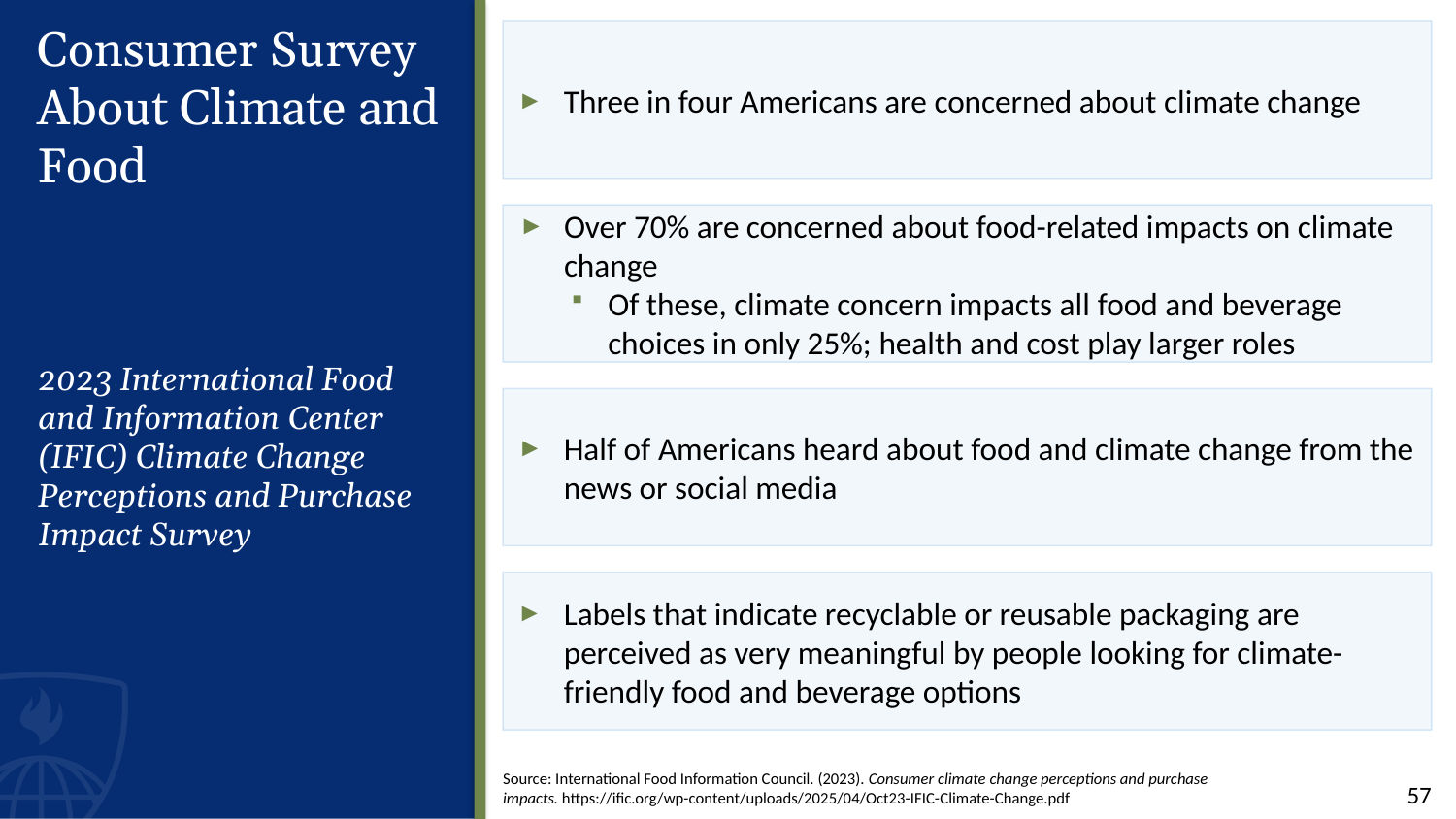

# Consumer Survey About Climate and Food
Three in four Americans are concerned about climate change
Over 70% are concerned about food-related impacts on climate change
Of these, climate concern impacts all food and beverage choices in only 25%; health and cost play larger roles
2023 International Food and Information Center (IFIC) Climate Change Perceptions and Purchase Impact Survey
Half of Americans heard about food and climate change from the news or social media
Labels that indicate recyclable or reusable packaging are perceived as very meaningful by people looking for climate-friendly food and beverage options
Source: International Food Information Council. (2023). Consumer climate change perceptions and purchase impacts. https://ific.org/wp-content/uploads/2025/04/Oct23-IFIC-Climate-Change.pdf
57